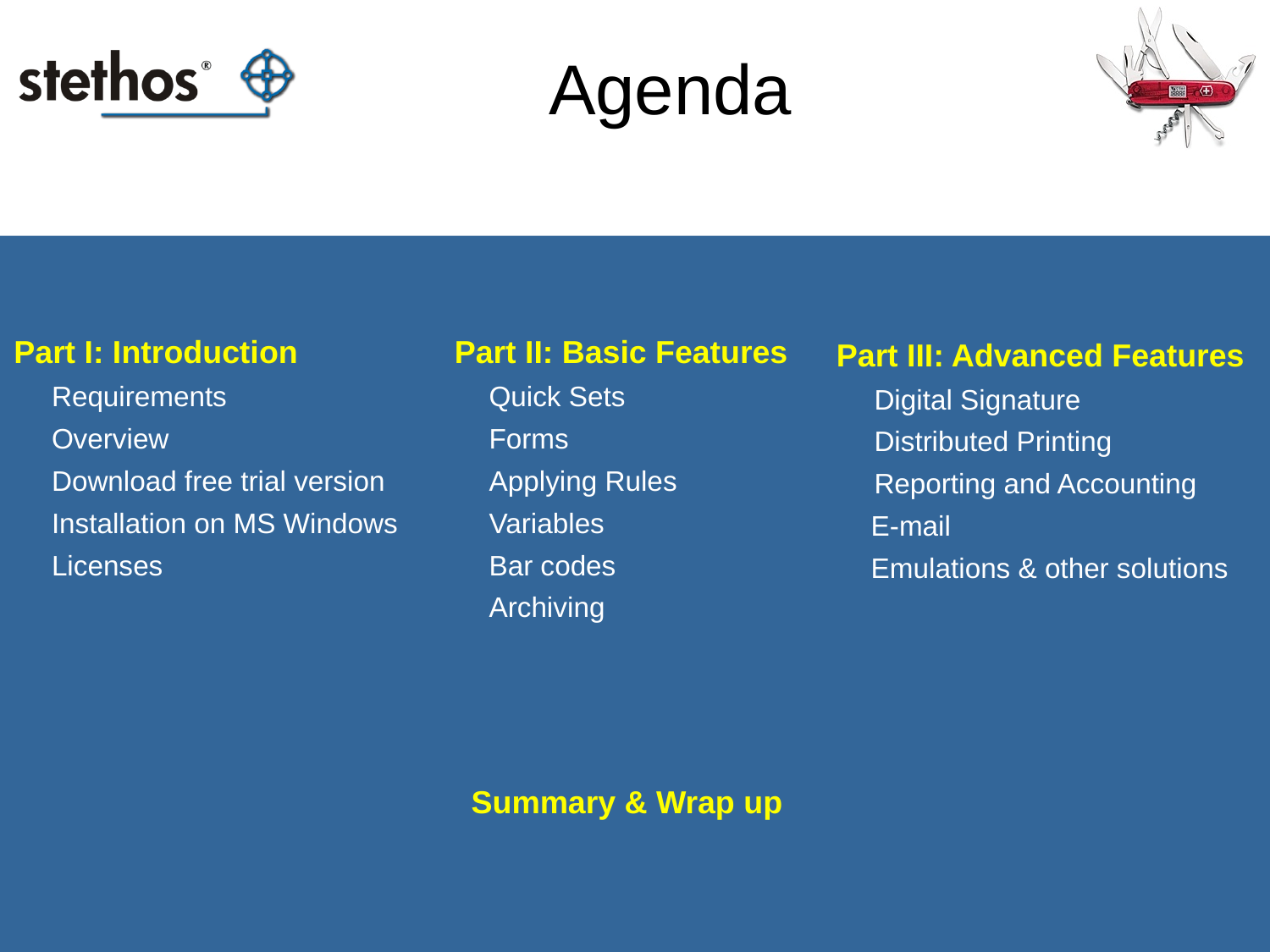

# Agenda
Part I: Introduction
	Requirements
	Overview
	Download free trial version
	Installation on MS Windows
	Licenses
Part II: Basic Features
Quick Sets
Forms
Applying Rules
Variables
Bar codes
Archiving
Part III: Advanced Features
	Digital Signature
	Distributed Printing
	Reporting and Accounting
E-mail
Emulations & other solutions
Summary & Wrap up